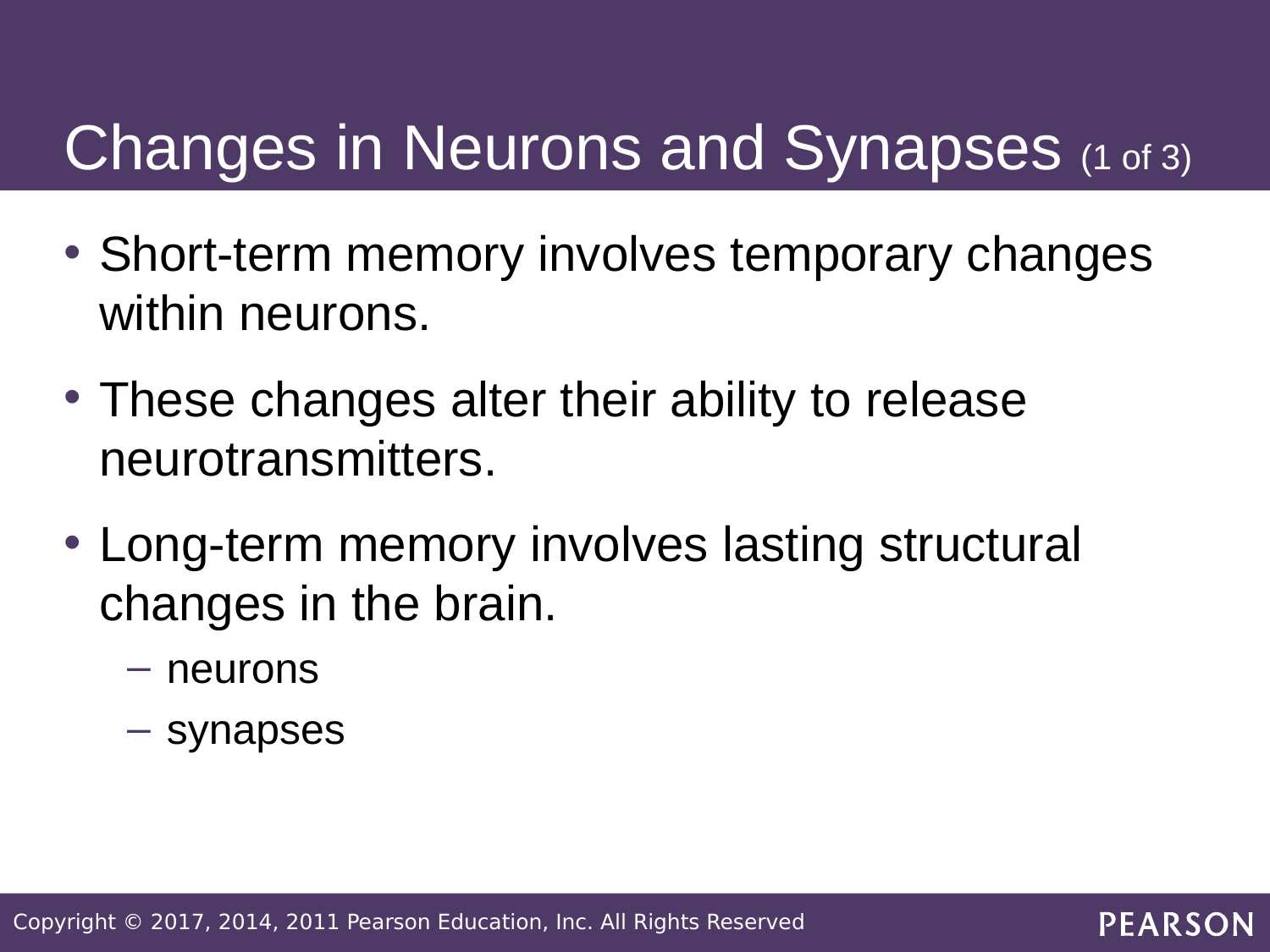

# Changes in Neurons and Synapses (1 of 3)
Short-term memory involves temporary changes within neurons.
These changes alter their ability to release neurotransmitters.
Long-term memory involves lasting structural changes in the brain.
neurons
synapses